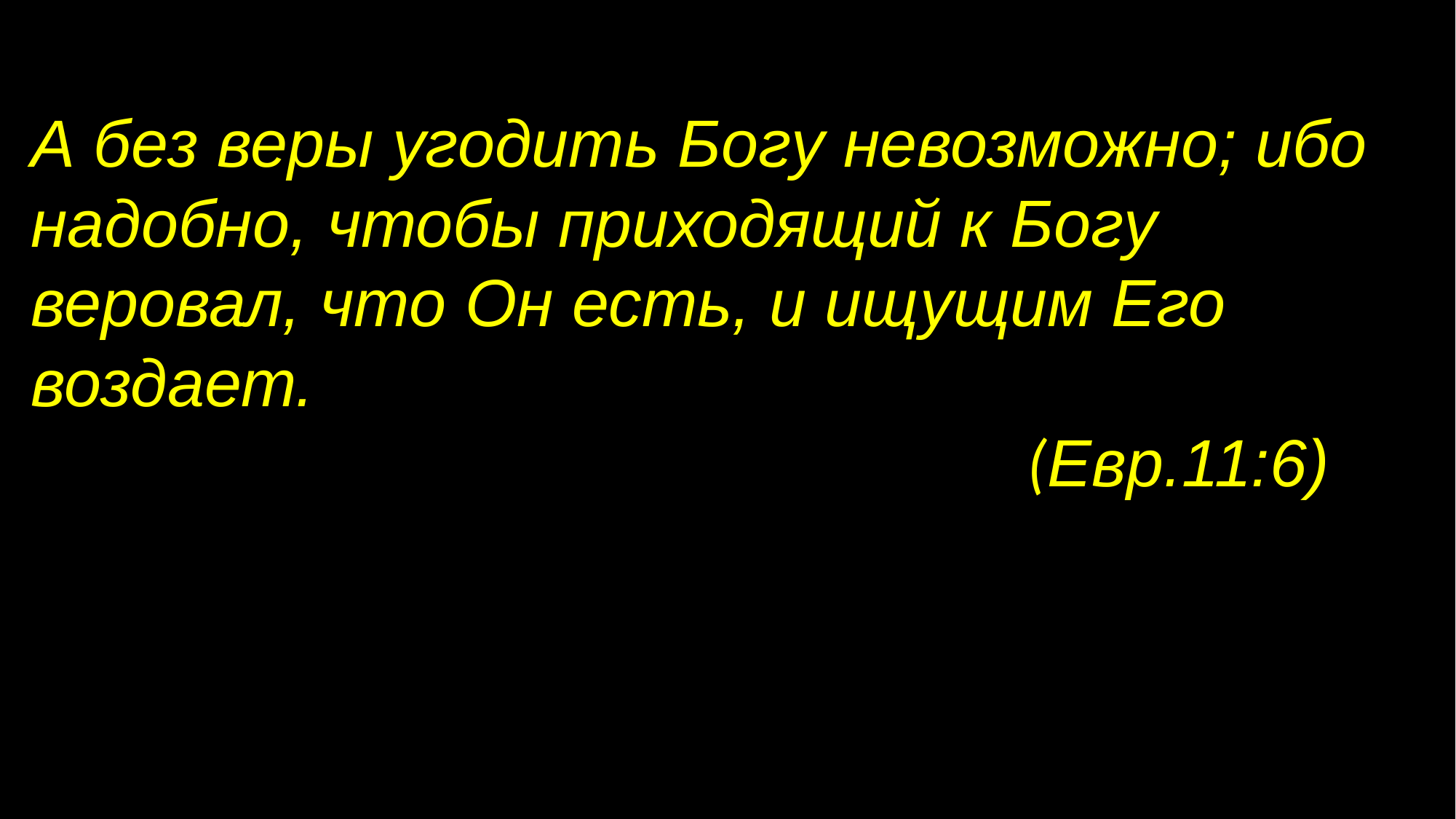

А без веры угодить Богу невозможно; ибо надобно, чтобы приходящий к Богу веровал, что Он есть, и ищущим Его воздает.
                                                                  (Евр.11:6)